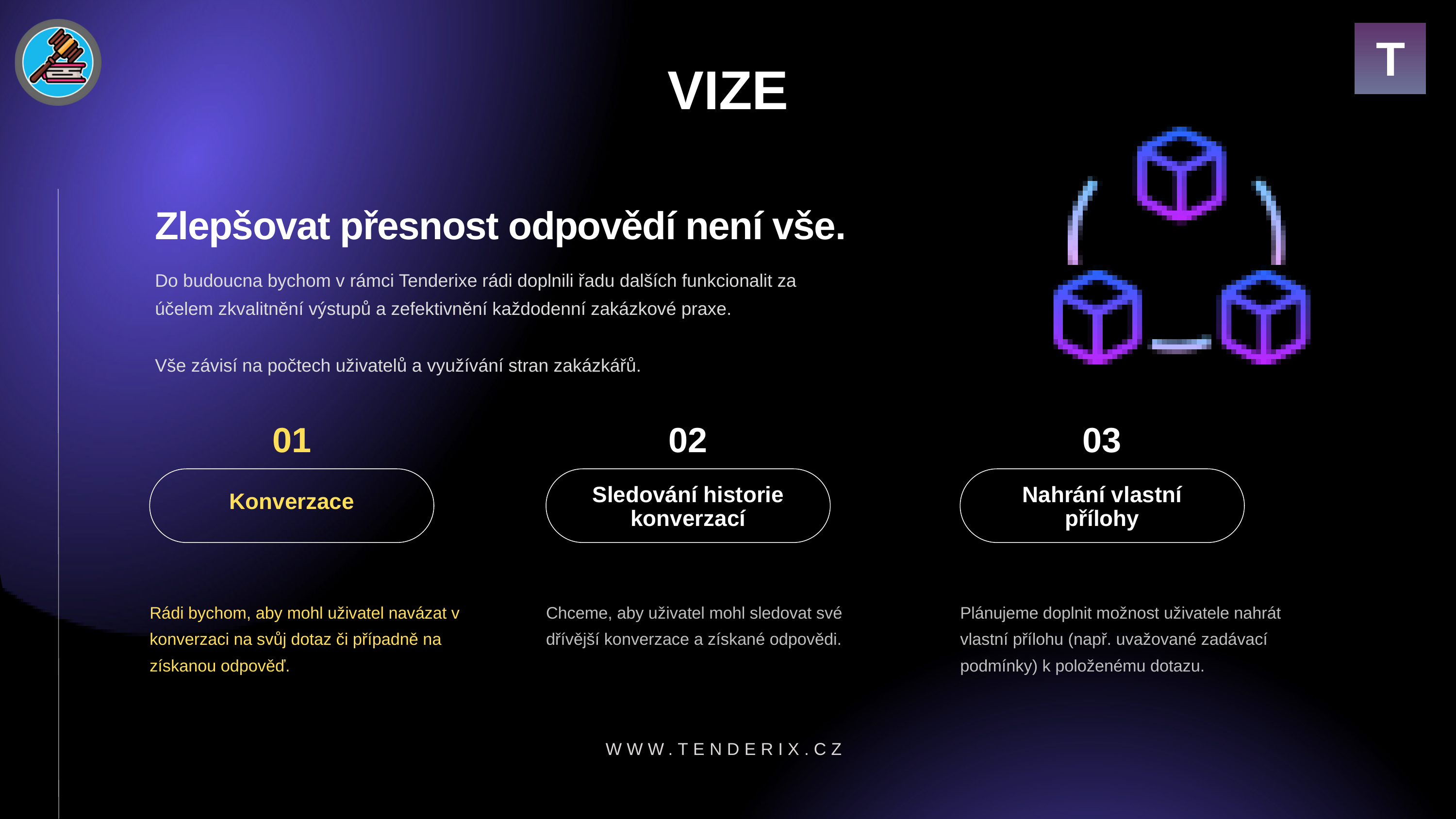

T

VIZE

Zlepšovat přesnost odpovědí není vše.
Do budoucna bychom v rámci Tenderixe rádi doplnili řadu dalších funkcionalit za účelem zkvalitnění výstupů a zefektivnění každodenní zakázkové praxe.

Vše závisí na počtech uživatelů a využívání stran zakázkářů.
01
02
03

Sledování historie konverzací
Nahrání vlastní přílohy
Konverzace
Rádi bychom, aby mohl uživatel navázat v konverzaci na svůj dotaz či případně na získanou odpověď.
Chceme, aby uživatel mohl sledovat své dřívější konverzace a získané odpovědi.
Plánujeme doplnit možnost uživatele nahrát vlastní přílohu (např. uvažované zadávací podmínky) k položenému dotazu.

WWW.TENDERIX.CZ